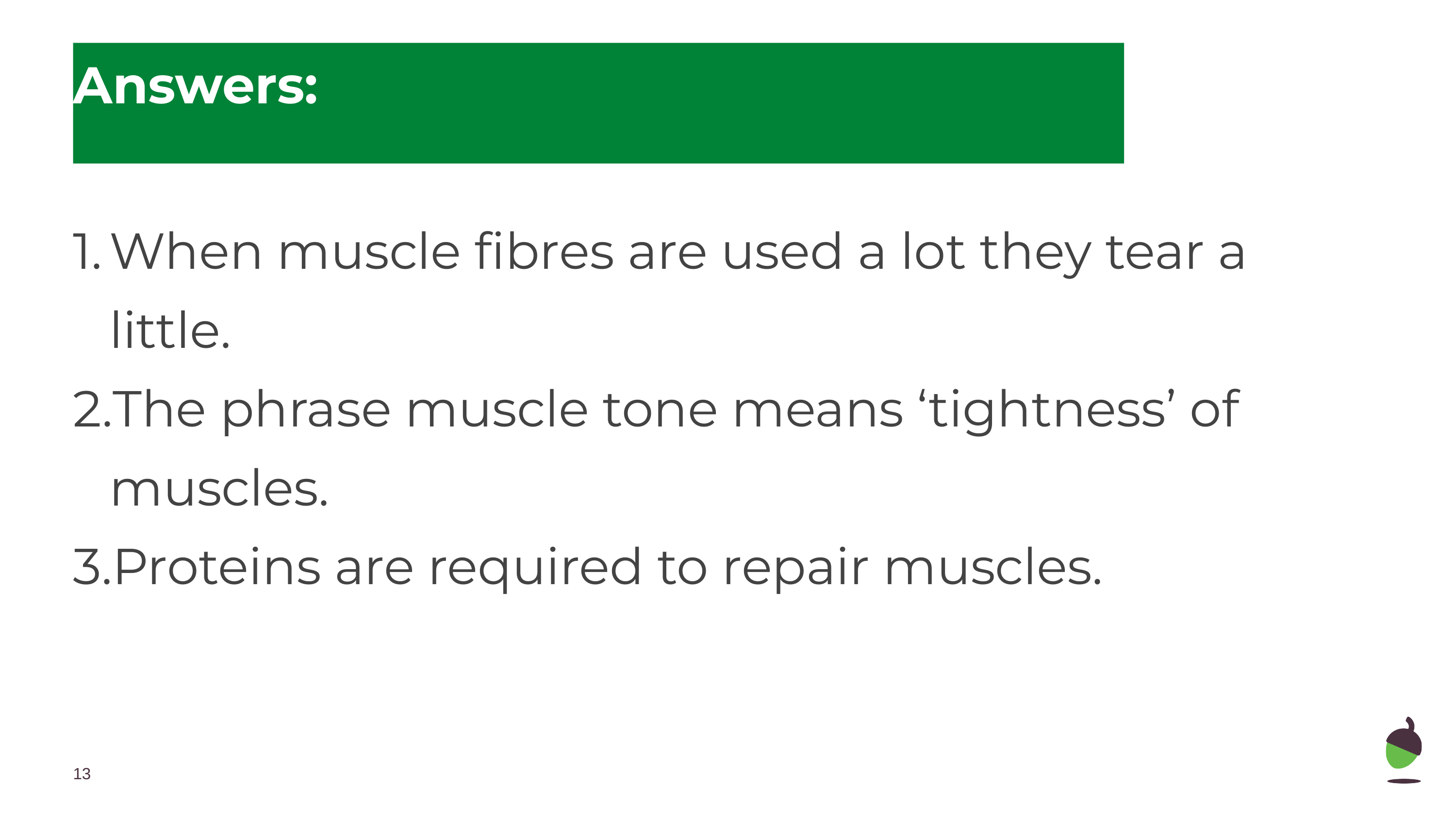

# Answers:
When muscle fibres are used a lot they tear a little.
The phrase muscle tone means ‘tightness’ of muscles.
Proteins are required to repair muscles.
13